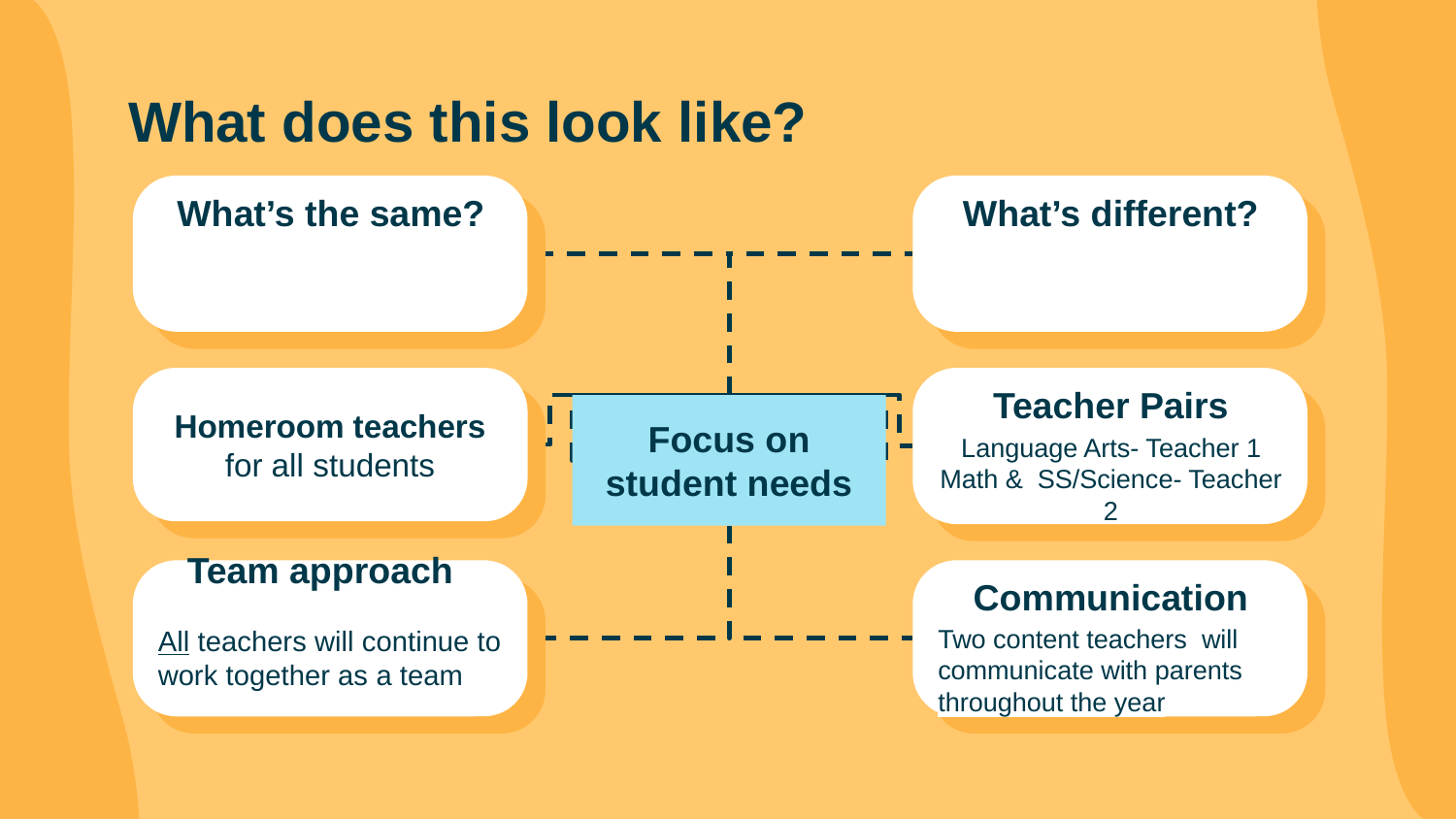

# What does this look like?

What’s the same?

What’s different?

Teacher Pairs
Language Arts- Teacher 1
Math &  SS/Science- Teacher 2
Homeroom teachers for all students

Team approach
Focus on student needs

All teachers will continue to work together as a team

Communication
Two content teachers  will communicate with parents throughout the year